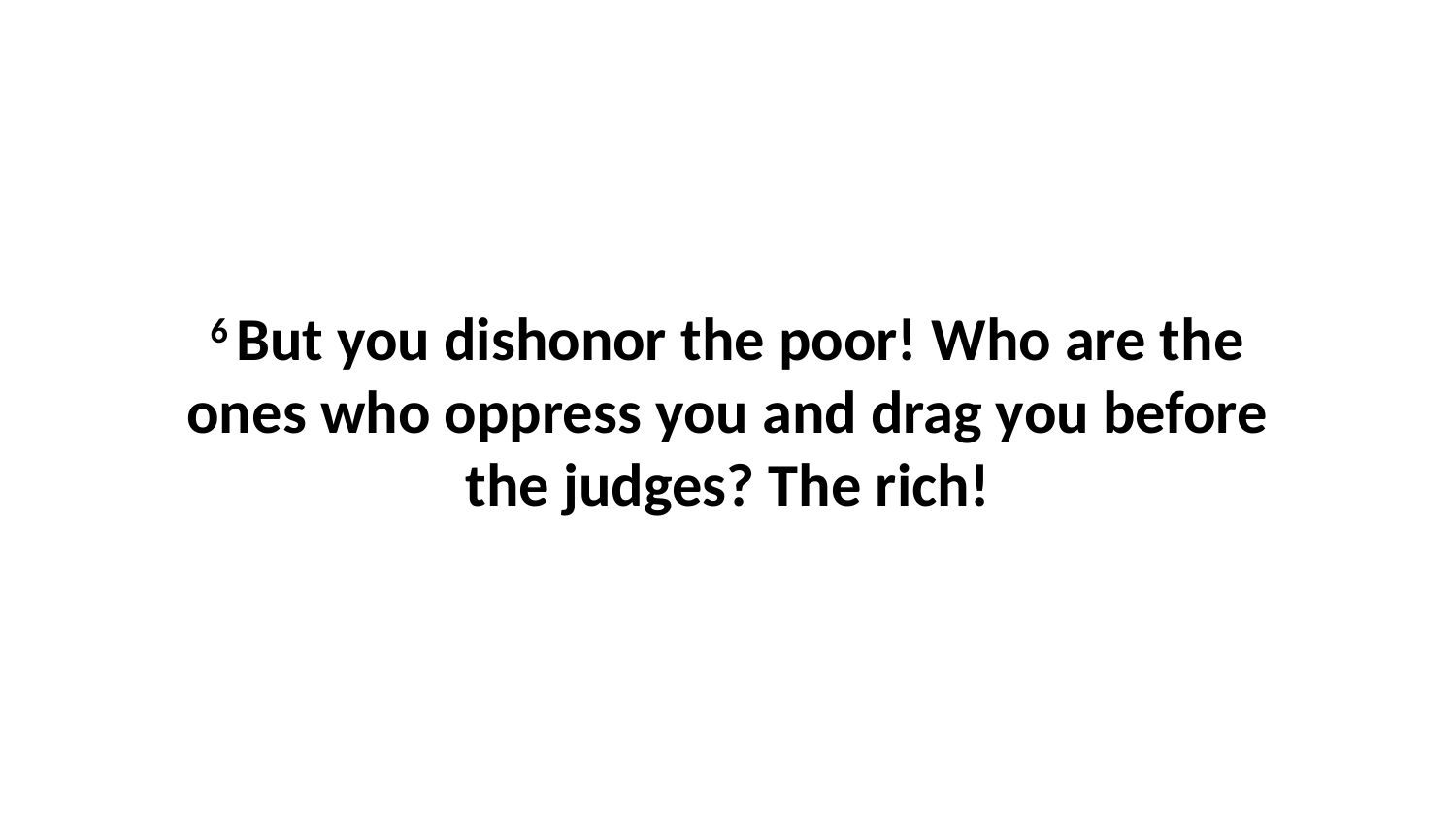

6 But you dishonor the poor! Who are the ones who oppress you and drag you before the judges? The rich!